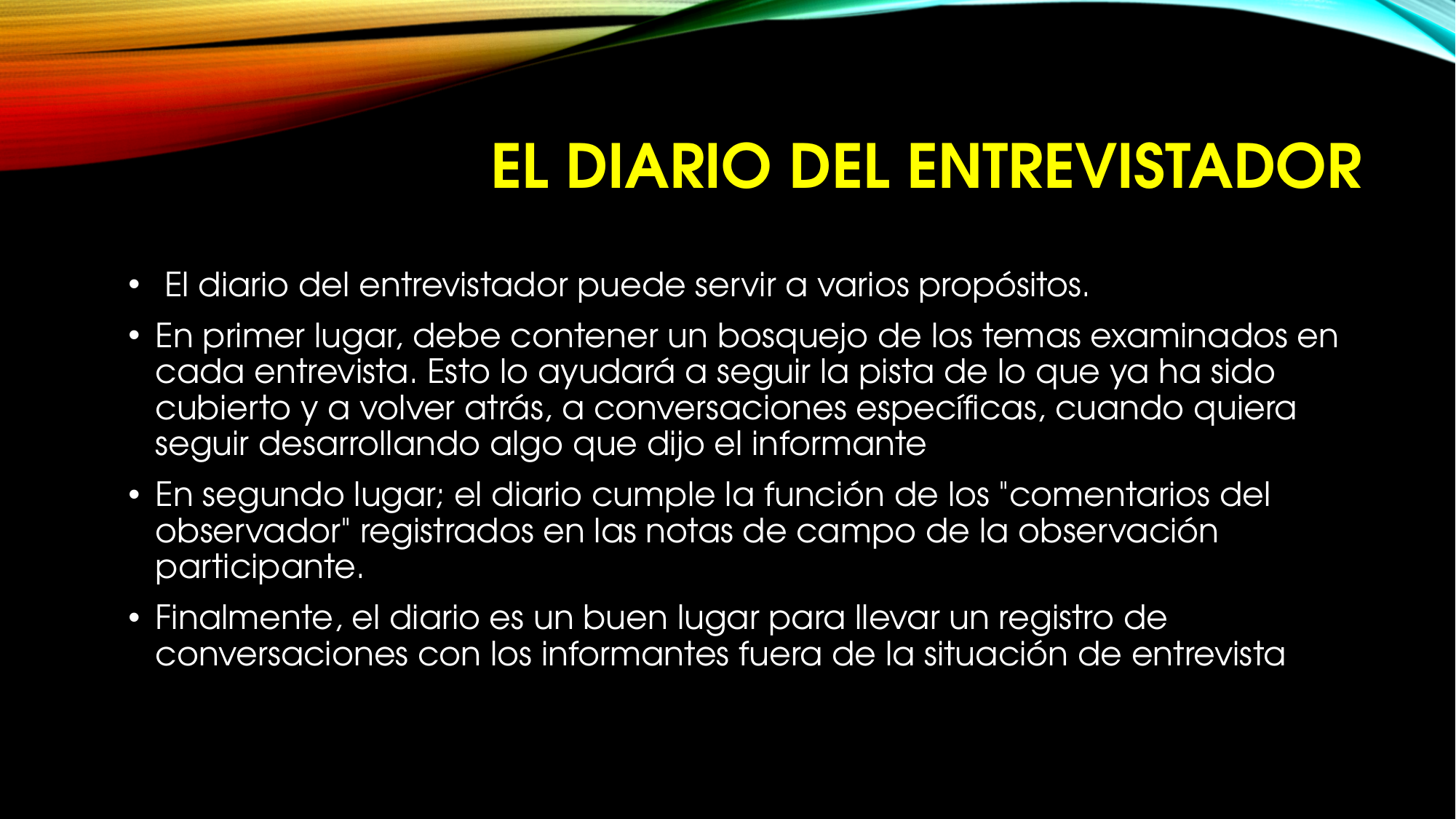

# EL DIARIO DEL ENTREVISTADOR
 El diario del entrevistador puede servir a varios propósitos.
En primer lugar, debe contener un bosquejo de los temas examinados en cada entrevista. Esto lo ayudará a seguir la pista de lo que ya ha sido cubierto y a volver atrás, a conversaciones específicas, cuando quiera seguir desarrollando algo que dijo el informante
En segundo lugar; el diario cumple la función de los "comentarios del observador" registrados en las notas de campo de la observación participante.
Finalmente, el diario es un buen lugar para llevar un registro de conversaciones con los informantes fuera de la situación de entrevista